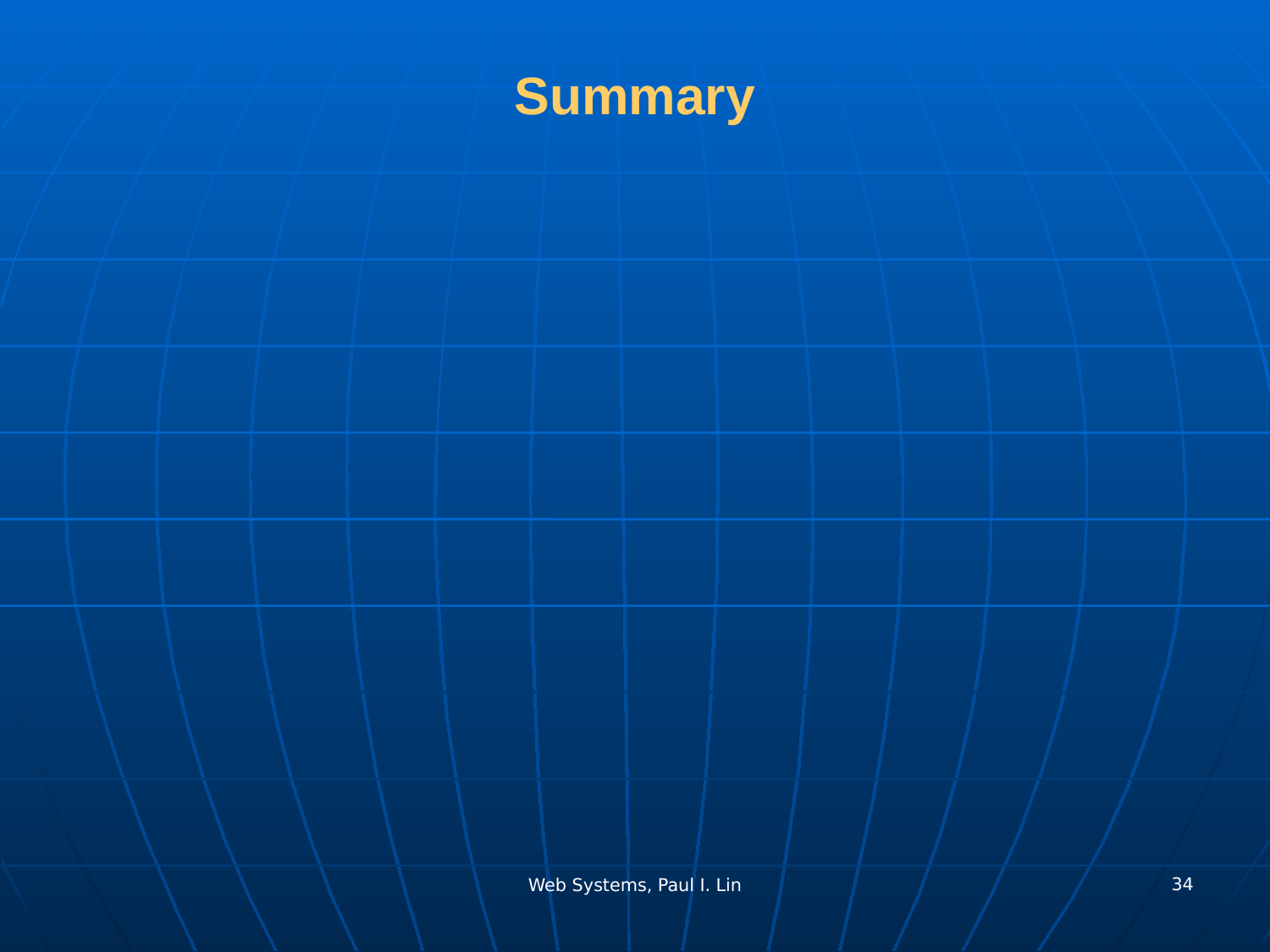

# Summary

34
Web Systems, Paul I. Lin